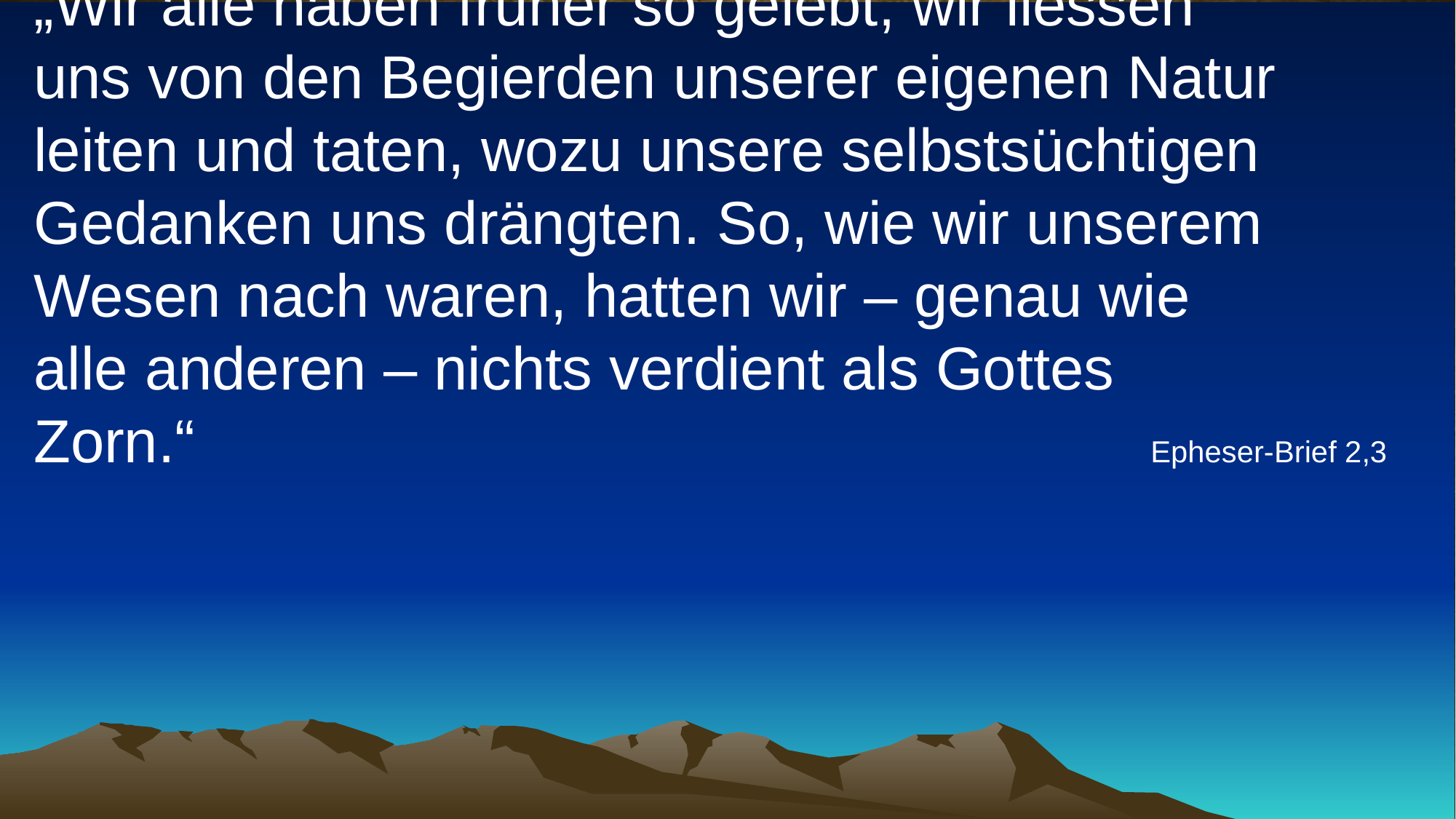

# „Wir alle haben früher so gelebt; wir liessen uns von den Begierden unserer eigenen Natur leiten und taten, wozu unsere selbstsüchtigen Gedanken uns drängten. So, wie wir unserem Wesen nach waren, hatten wir – genau wie alle anderen – nichts verdient als Gottes Zorn.“
Epheser-Brief 2,3